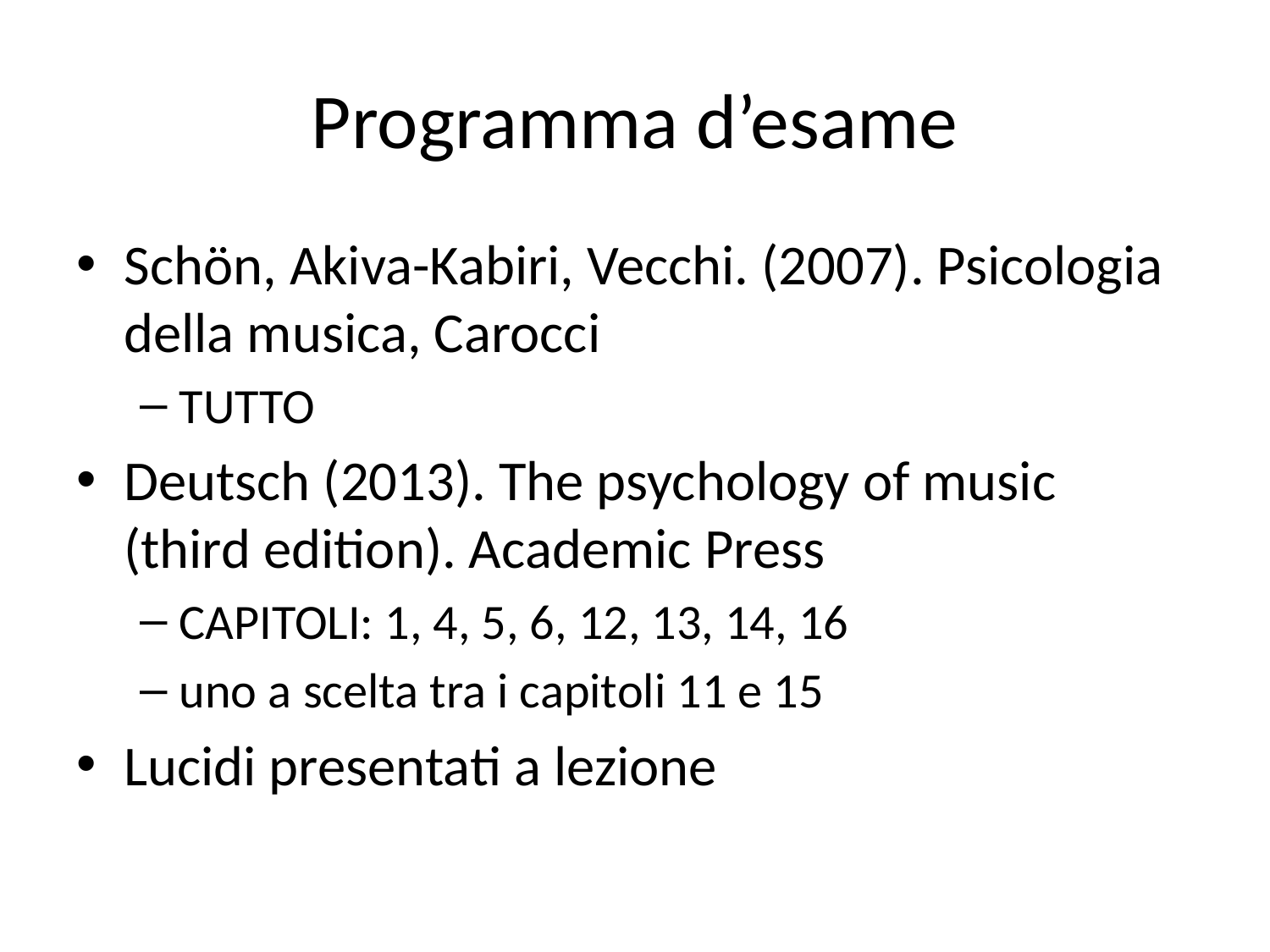

# Programma d’esame
Schön, Akiva-Kabiri, Vecchi. (2007). Psicologia della musica, Carocci
TUTTO
Deutsch (2013). The psychology of music (third edition). Academic Press
CAPITOLI: 1, 4, 5, 6, 12, 13, 14, 16
uno a scelta tra i capitoli 11 e 15
Lucidi presentati a lezione